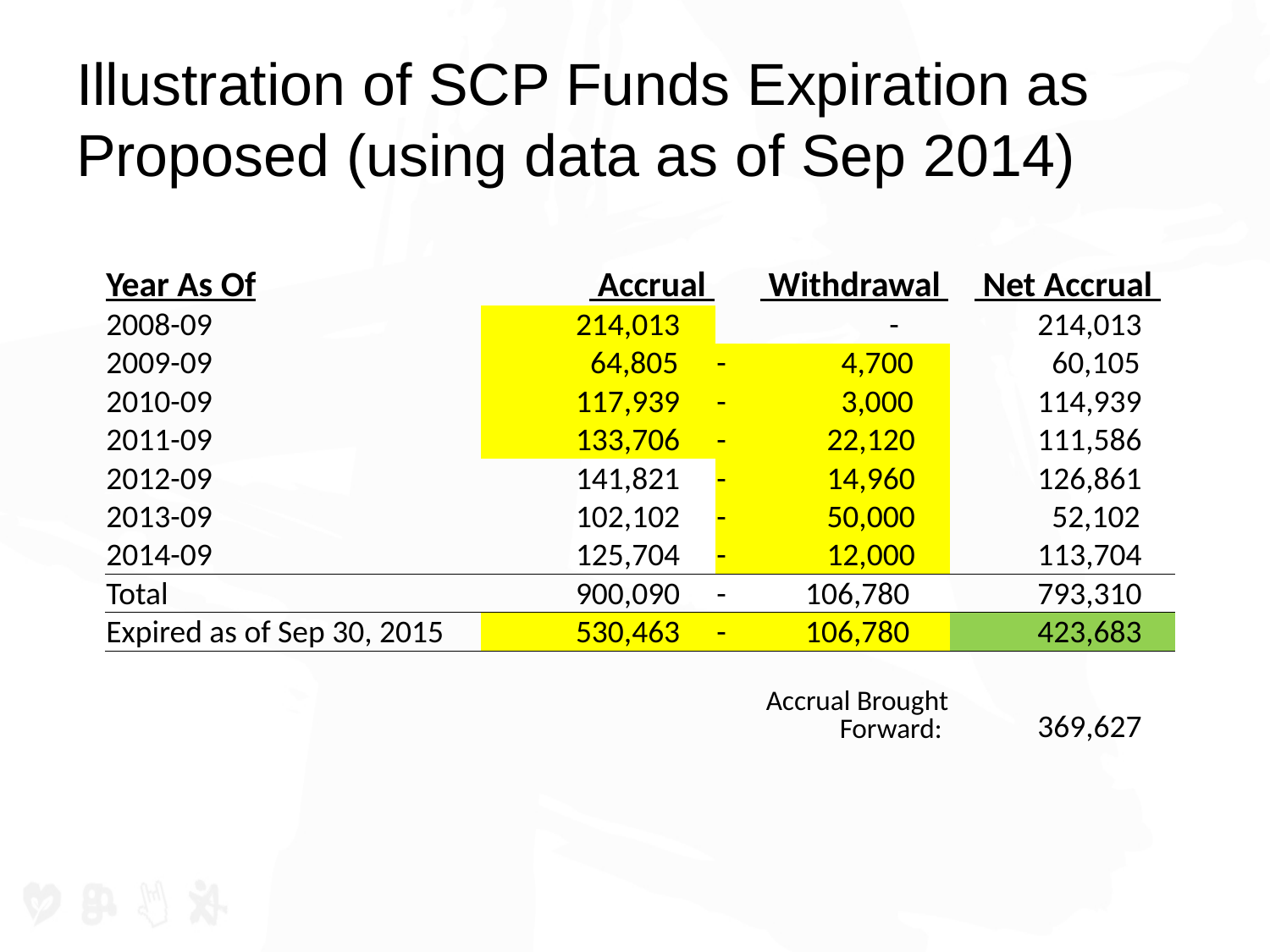

# Illustration of SCP Funds Expiration as Proposed (using data as of Sep 2014)
| Year As Of | Accrual | Withdrawal | Net Accrual |
| --- | --- | --- | --- |
| 2008-09 | 214,013 | - | 214,013 |
| 2009-09 | 64,805 | - 4,700 | 60,105 |
| 2010-09 | 117,939 | - 3,000 | 114,939 |
| 2011-09 | 133,706 | - 22,120 | 111,586 |
| 2012-09 | 141,821 | - 14,960 | 126,861 |
| 2013-09 | 102,102 | - 50,000 | 52,102 |
| 2014-09 | 125,704 | - 12,000 | 113,704 |
| Total | 900,090 | - 106,780 | 793,310 |
| Expired as of Sep 30, 2015 | 530,463 | - 106,780 | 423,683 |
|  |  |  |  |
|  |  | Accrual Brought Forward: | 369,627 |